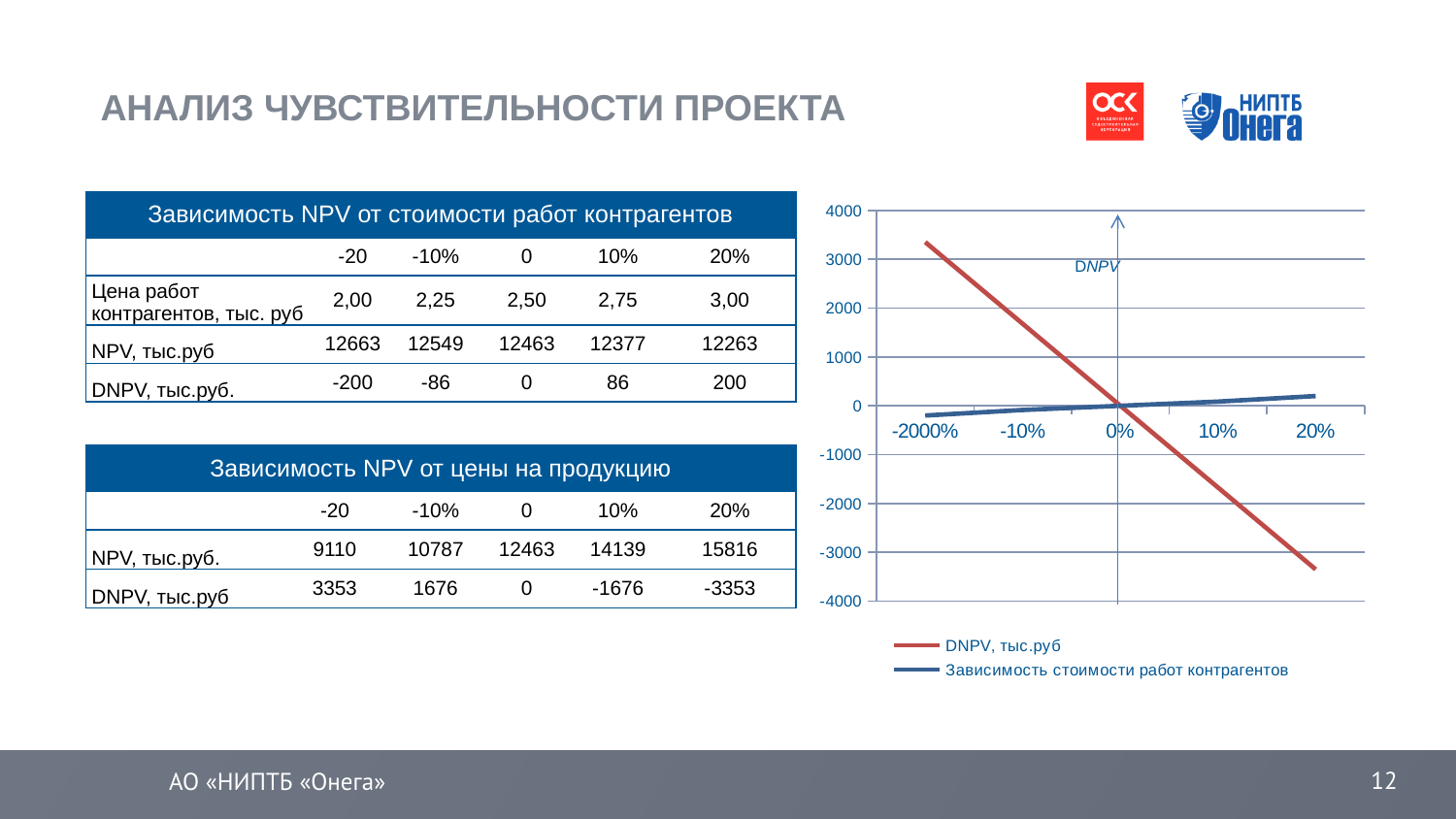

# АНАЛИЗ ЧУВСТВИТЕЛЬНОСТИ ПРОЕКТА
| Зависимость NPV от стоимости работ контрагентов |  |  |  |  |  |
| --- | --- | --- | --- | --- | --- |
|  | -20 | -10% | 0 | 10% | 20% |
| Цена работ контрагентов, тыс. руб | 2,00 | 2,25 | 2,50 | 2,75 | 3,00 |
| NPV, тыс.руб | 12663 | 12549 | 12463 | 12377 | 12263 |
| DNPV, тыс.руб. | -200 | -86 | 0 | 86 | 200 |

### Chart

| Category |  |  |
|---|---|---|
| -20 | 3353.0 | -200.0 |
| -0.1 | 1676.0 | -86.0 |
| 0 | 0.0 | 0.0 |
| 0.1 | -1676.0 | 86.0 |
| 0.2 | -3353.0 | 200.0 |
DNPV
| Зависимость NPV от цены на продукцию |  |  |  |  |  |
| --- | --- | --- | --- | --- | --- |
|  | -20 | -10% | 0 | 10% | 20% |
| NPV, тыс.руб. | 9110 | 10787 | 12463 | 14139 | 15816 |
| DNPV, тыс.руб | 3353 | 1676 | 0 | -1676 | -3353 |
АО «НИПТБ «Онега»
12